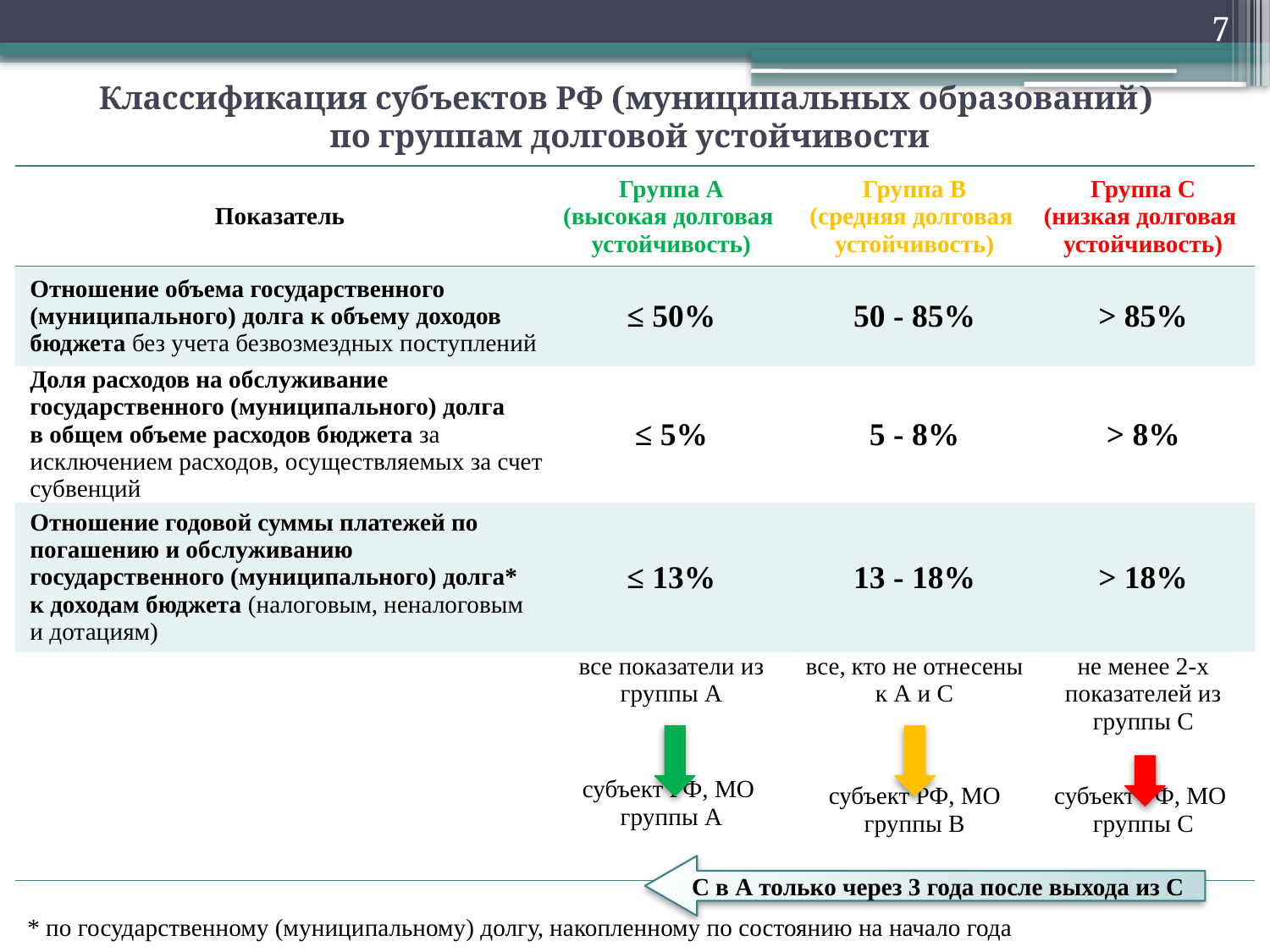

7
# Классификация субъектов РФ (муниципальных образований) по группам долговой устойчивости
| Показатель | Группа А (высокая долговая устойчивость) | Группа В (средняя долговая устойчивость) | Группа С (низкая долговая устойчивость) |
| --- | --- | --- | --- |
| Отношение объема государственного (муниципального) долга к объему доходов бюджета без учета безвозмездных поступлений | ≤ 50% | 50 - 85% | > 85% |
| Доля расходов на обслуживание государственного (муниципального) долга в общем объеме расходов бюджета за исключением расходов, осуществляемых за счет субвенций | ≤ 5% | 5 - 8% | > 8% |
| Отношение годовой суммы платежей по погашению и обслуживанию государственного (муниципального) долга\* к доходам бюджета (налоговым, неналоговым и дотациям) | ≤ 13% | 13 - 18% | > 18% |
|  | все показатели из группы А субъект РФ, МО группы А | все, кто не отнесены к А и С субъект РФ, МО группы В | не менее 2-х показателей из группы С субъект РФ, МО группы С |

С в А только через 3 года после выхода из С
* по государственному (муниципальному) долгу, накопленному по состоянию на начало года